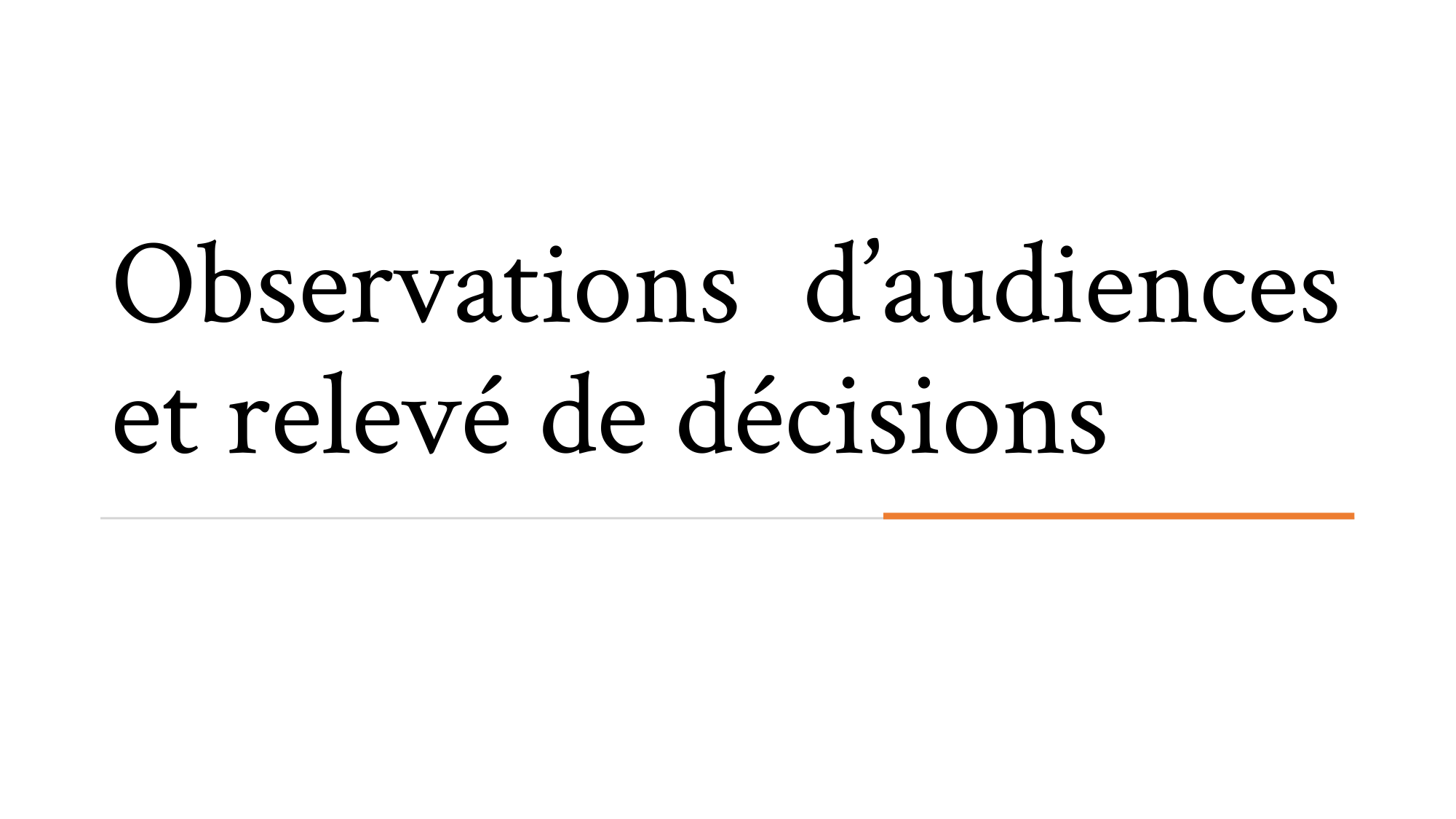

# Observations d’audiences et relevé de décisions